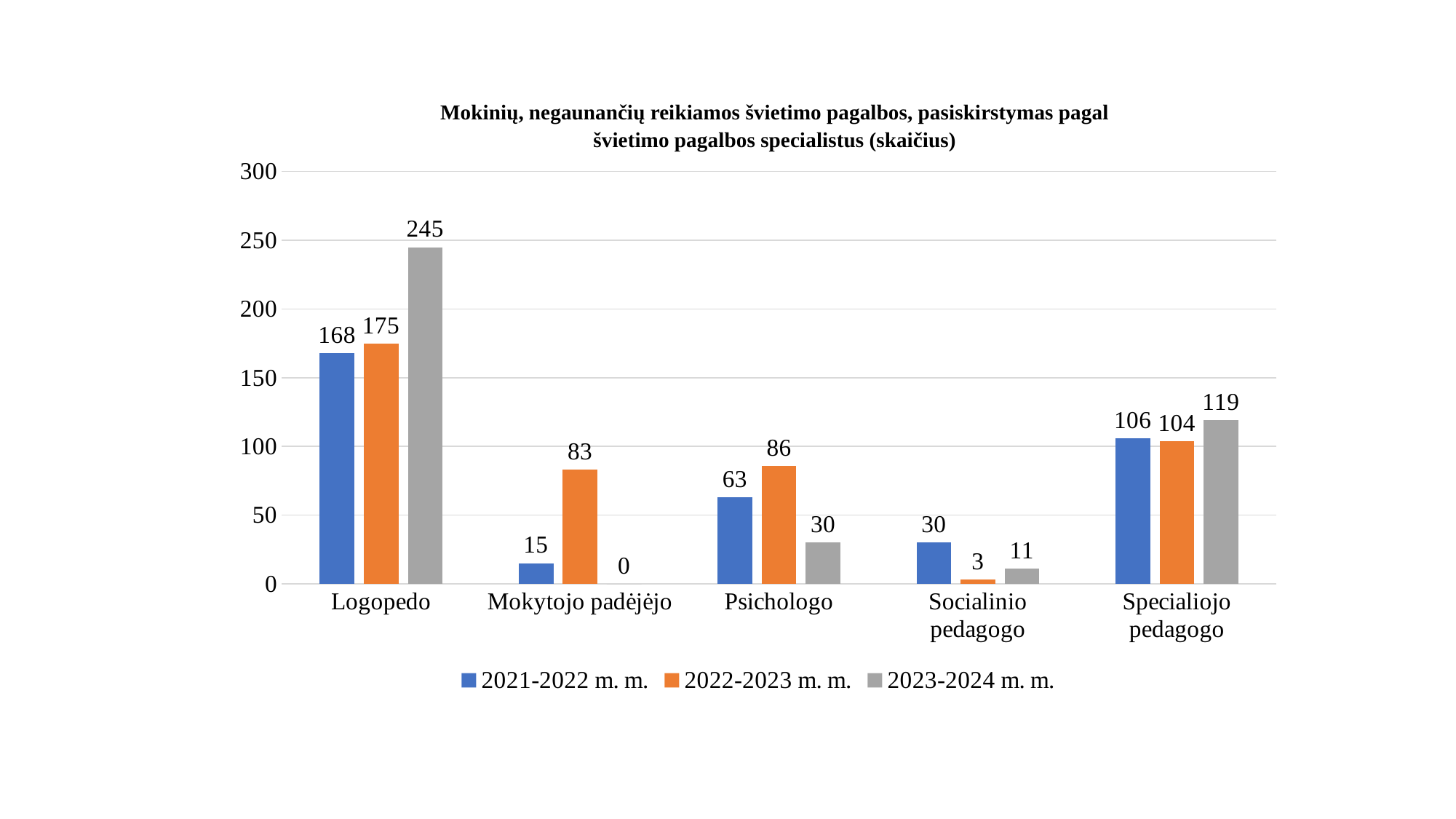

Mokinių, negaunančių reikiamos švietimo pagalbos, pasiskirstymas pagal švietimo pagalbos specialistus (skaičius)

### Chart

| Category | 2021-2022 m. m. | 2022-2023 m. m. | 2023-2024 m. m. |
|---|---|---|---|
| Logopedo | 168.0 | 175.0 | 245.0 |
| Mokytojo padėjėjo | 15.0 | 83.0 | 0.0 |
| Psichologo | 63.0 | 86.0 | 30.0 |
| Socialinio pedagogo | 30.0 | 3.0 | 11.0 |
| Specialiojo pedagogo | 106.0 | 104.0 | 119.0 |